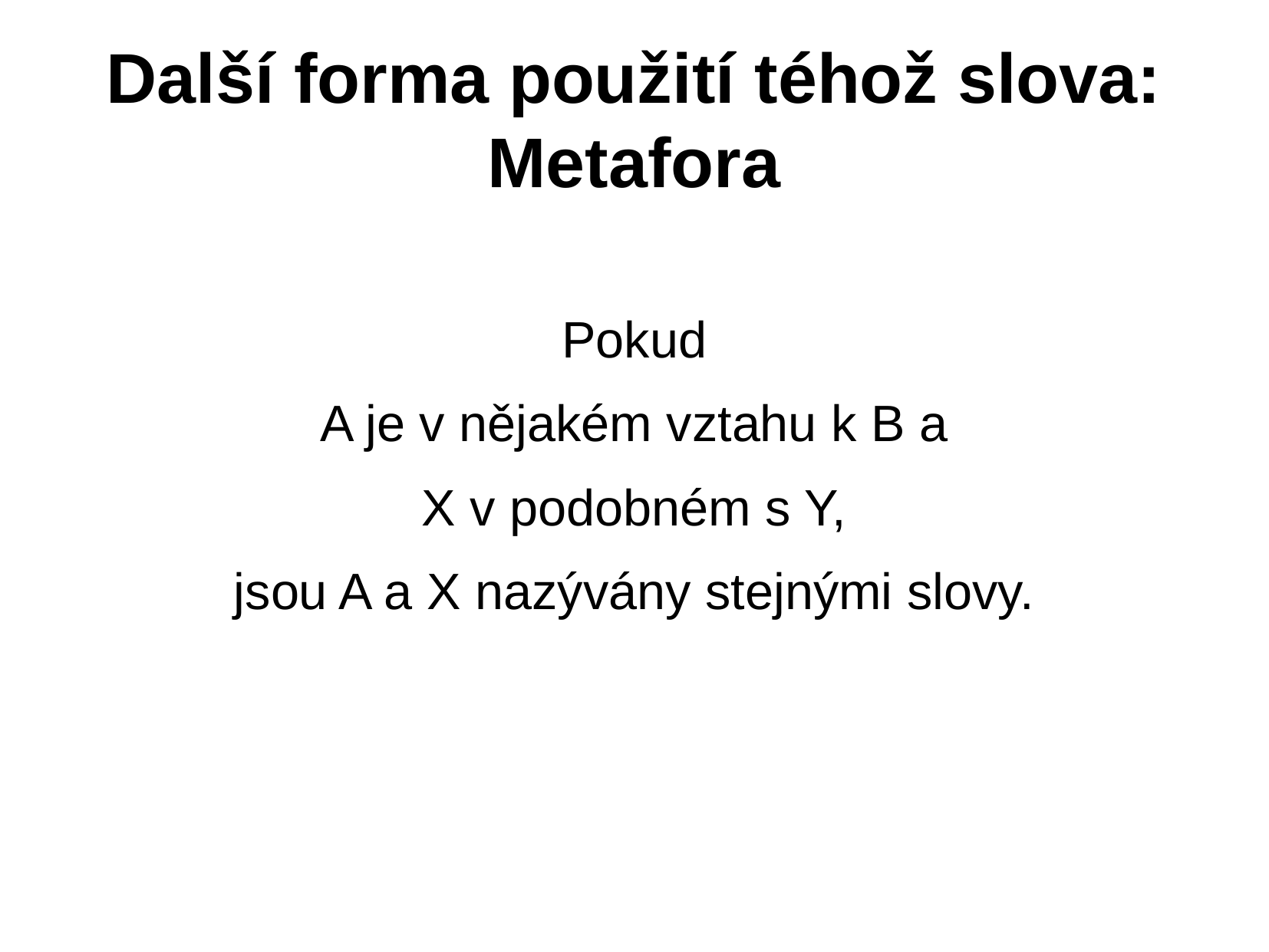

Další forma použití téhož slova: Metafora

Pokud
A je v nějakém vztahu k B a
X v podobném s Y,
jsou A a X nazývány stejnými slovy.